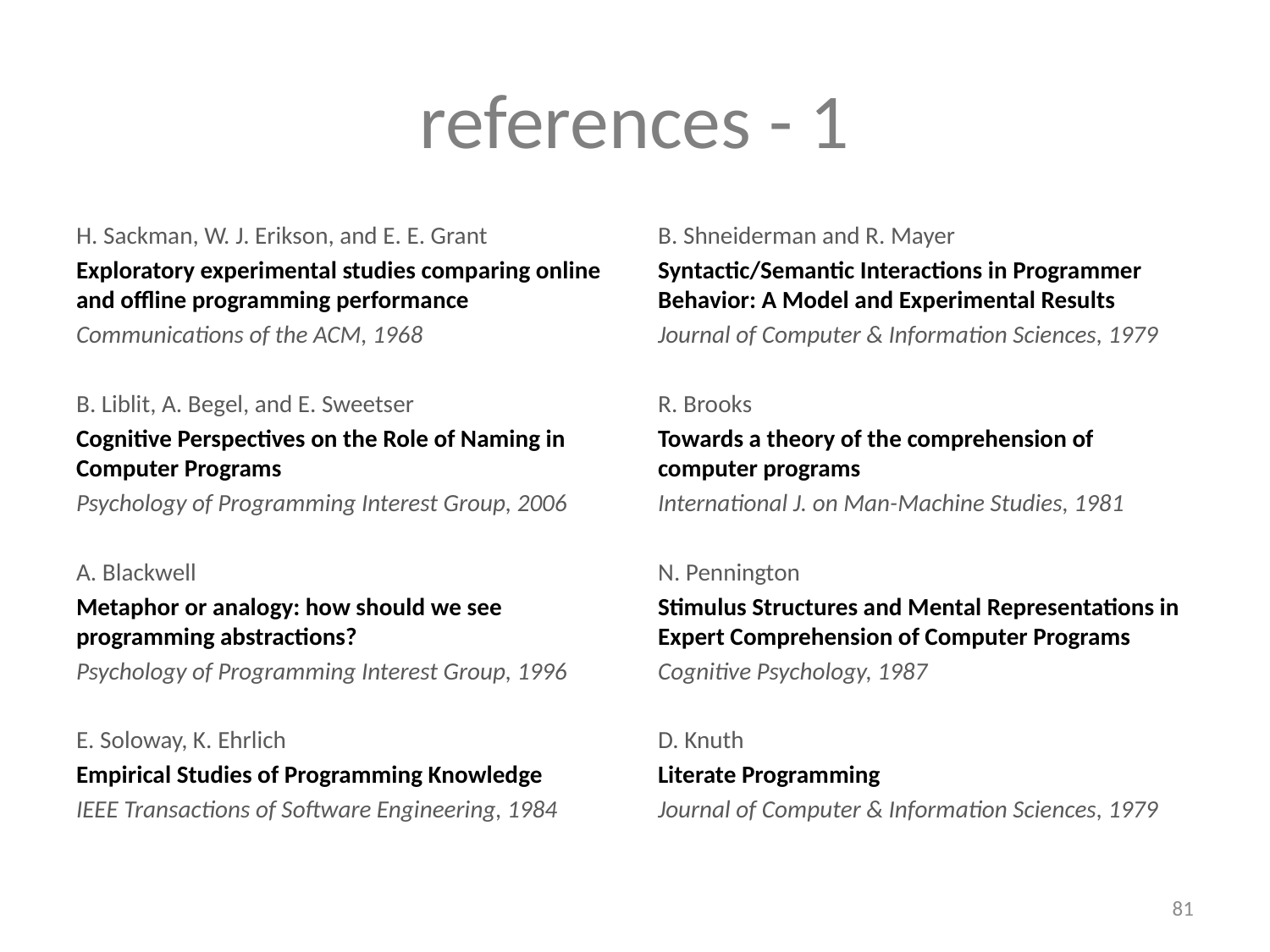

# references - 1
H. Sackman, W. J. Erikson, and E. E. Grant
Exploratory experimental studies comparing online and offline programming performance
Communications of the ACM, 1968

B. Liblit, A. Begel, and E. Sweetser
Cognitive Perspectives on the Role of Naming in Computer Programs
Psychology of Programming Interest Group, 2006

A. Blackwell
Metaphor or analogy: how should we see programming abstractions?
Psychology of Programming Interest Group, 1996

E. Soloway, K. Ehrlich
Empirical Studies of Programming Knowledge
IEEE Transactions of Software Engineering, 1984

B. Shneiderman and R. Mayer
Syntactic/Semantic Interactions in Programmer Behavior: A Model and Experimental Results
Journal of Computer & Information Sciences, 1979

R. Brooks
Towards a theory of the comprehension of computer programs
International J. on Man-Machine Studies, 1981

N. Pennington
Stimulus Structures and Mental Representations in Expert Comprehension of Computer Programs
Cognitive Psychology, 1987

D. Knuth
Literate Programming
Journal of Computer & Information Sciences, 1979

81